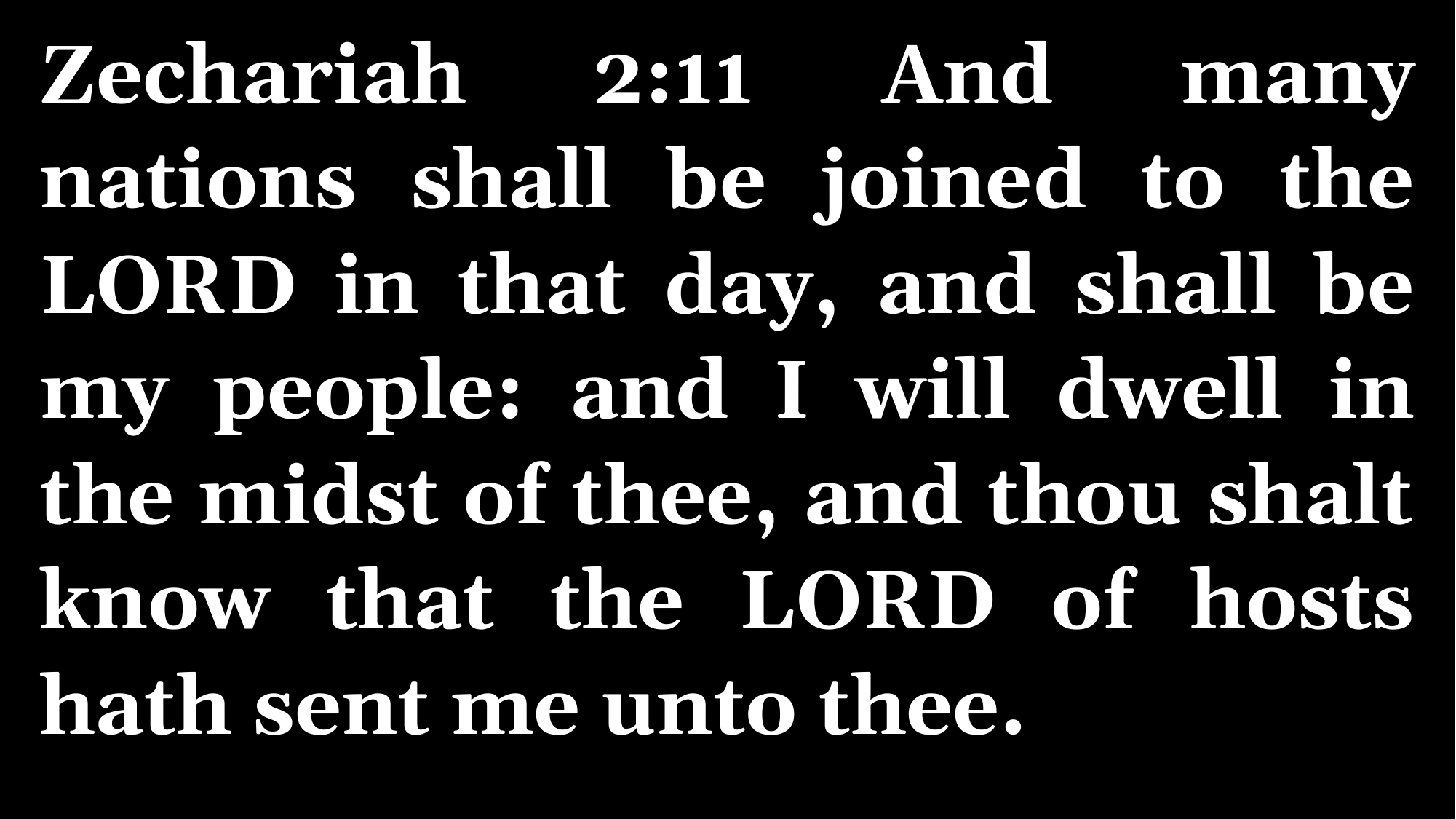

Zechariah 2:11 And many nations shall be joined to the LORD in that day, and shall be my people: and I will dwell in the midst of thee, and thou shalt know that the LORD of hosts hath sent me unto thee.